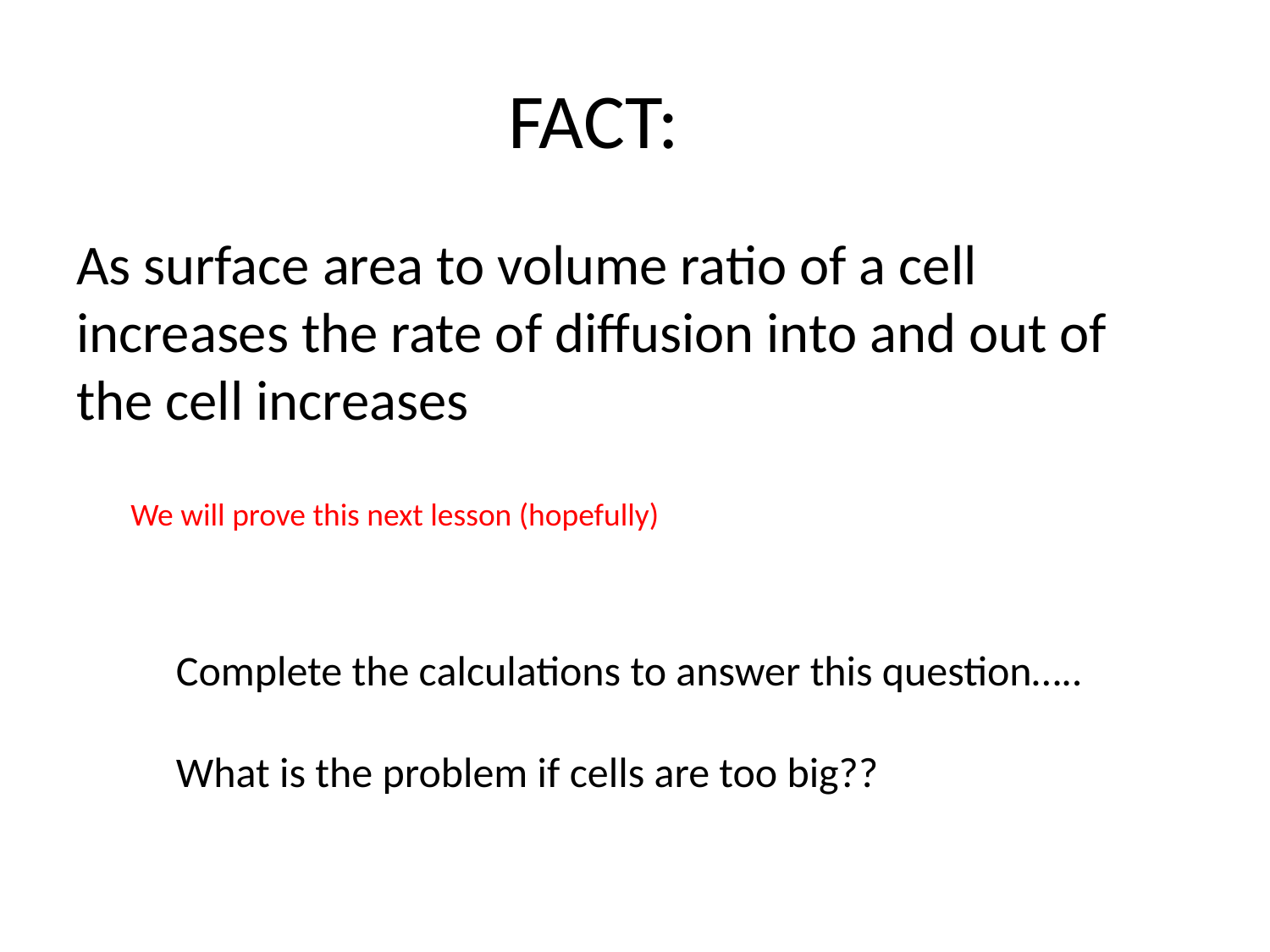

# FACT:
As surface area to volume ratio of a cell increases the rate of diffusion into and out of the cell increases

We will prove this next lesson (hopefully)
Complete the calculations to answer this question…..

What is the problem if cells are too big??